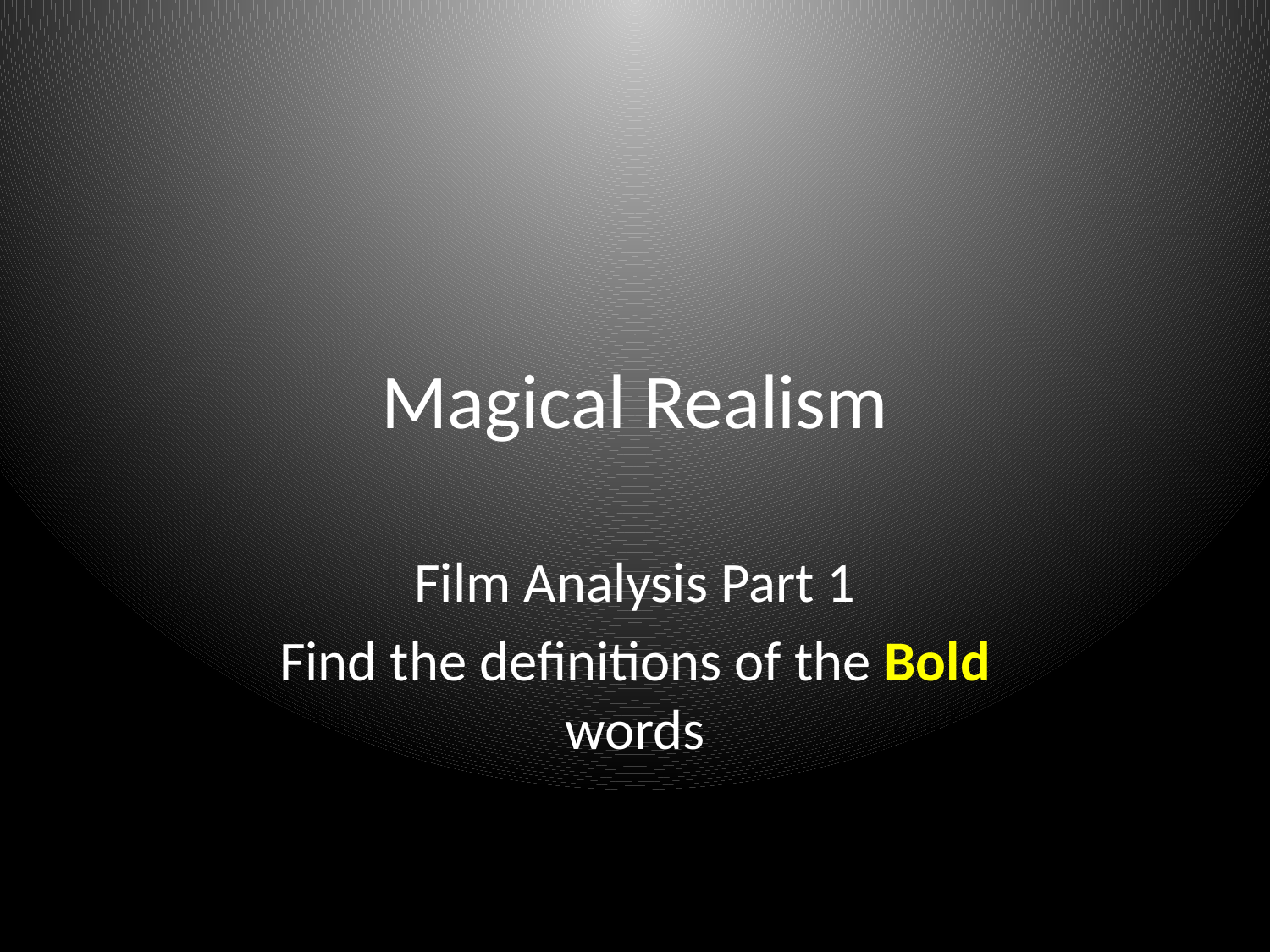

# Magical Realism
Film Analysis Part 1
Find the definitions of the Bold words